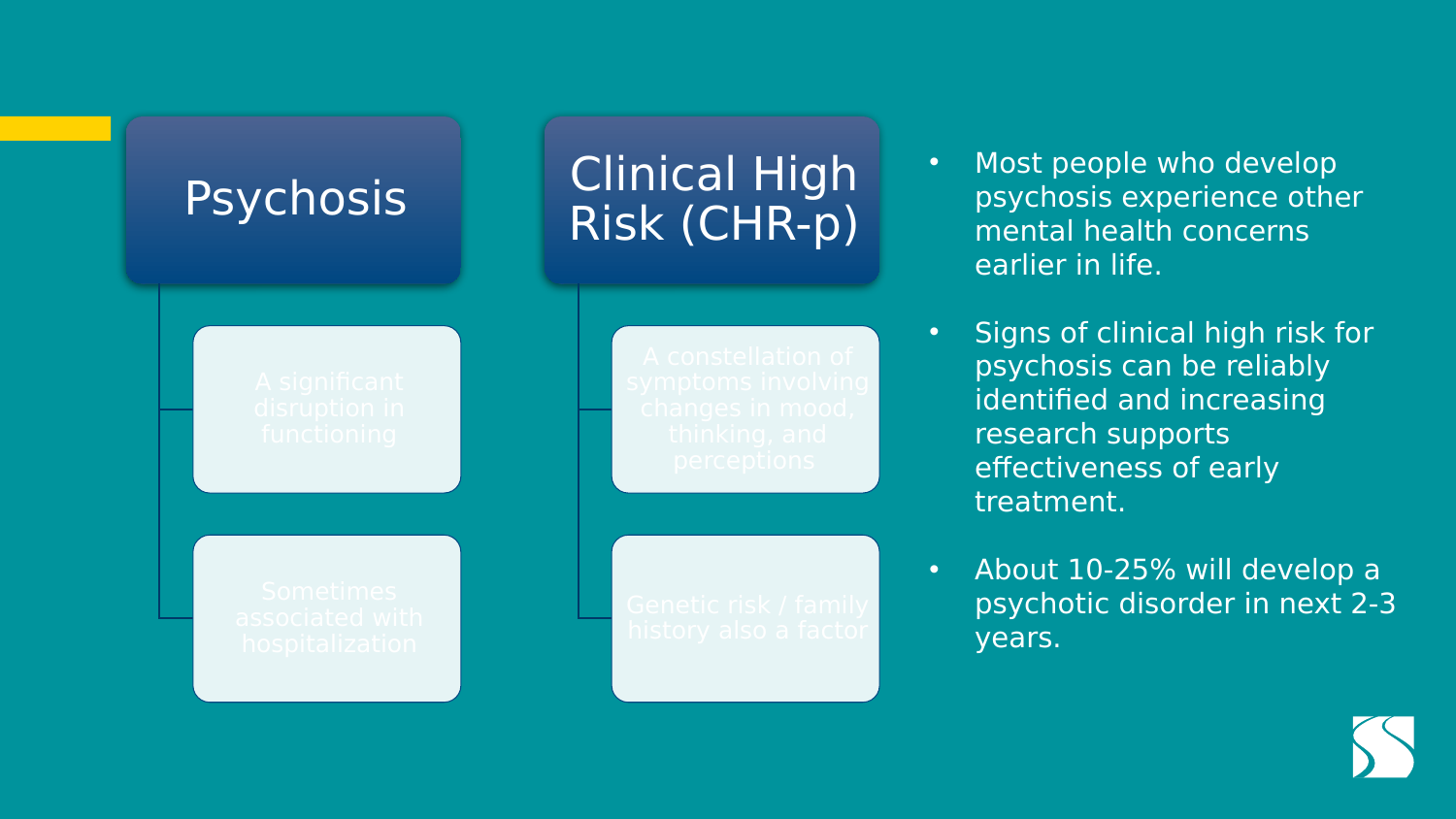

Psychosis
A significant disruption in functioning
Sometimes associated with hospitalization
Clinical High Risk (CHR-p)
A constellation of symptoms involving changes in mood, thinking, and perceptions
Genetic risk / family history also a factor
Most people who develop psychosis experience other mental health concerns earlier in life.

Signs of clinical high risk for psychosis can be reliably identified and increasing research supports effectiveness of early treatment.

About 10-25% will develop a psychotic disorder in next 2-3 years.